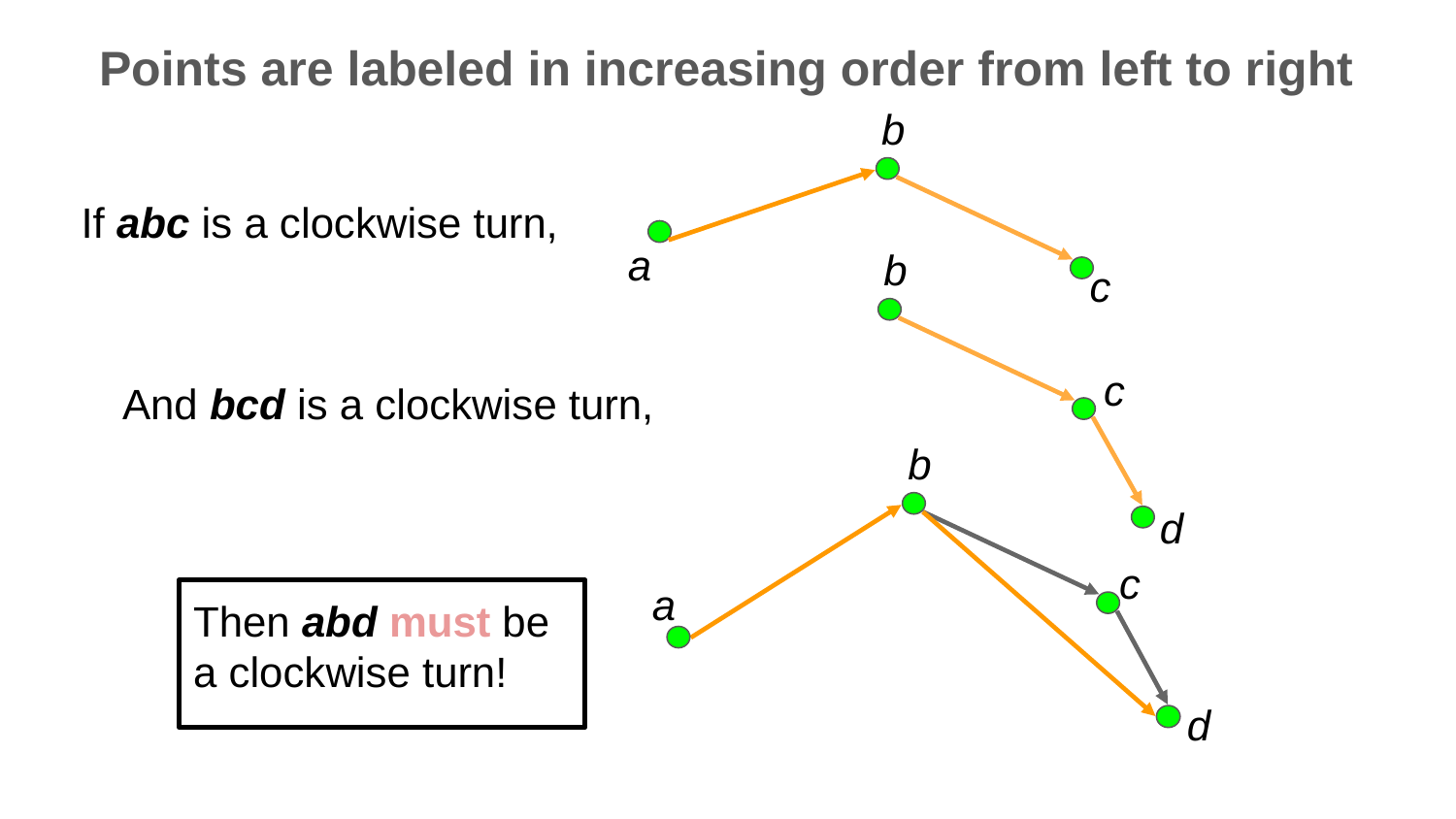

Points are labeled in increasing order from left to right
b

a
c

If abc is a clockwise turn,
b

c

d

And bcd is a clockwise turn,
b

a

d

c
Then abd must be
a clockwise turn!